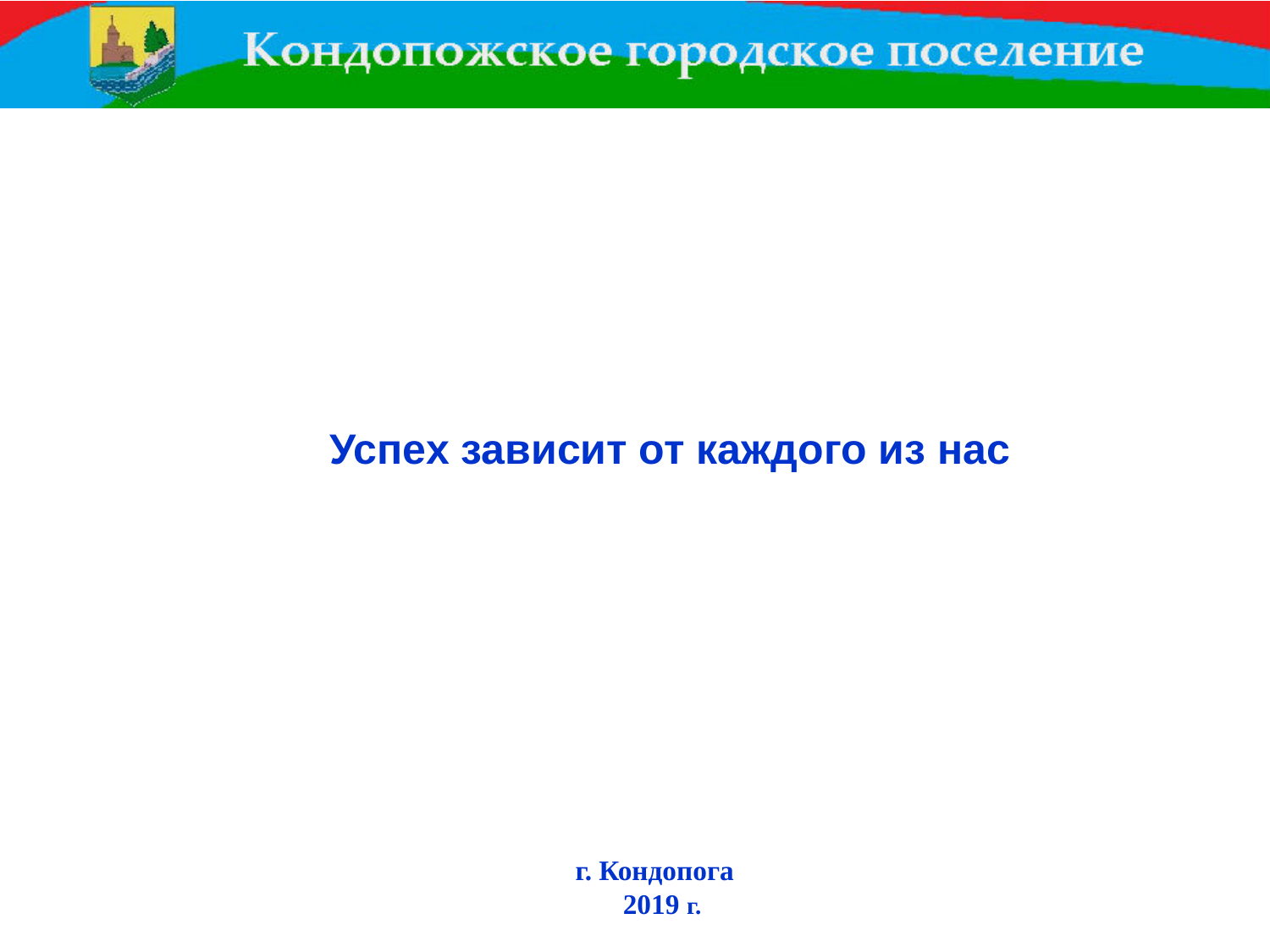

Успех зависит от каждого из нас
г. Кондопога
   2019 г.